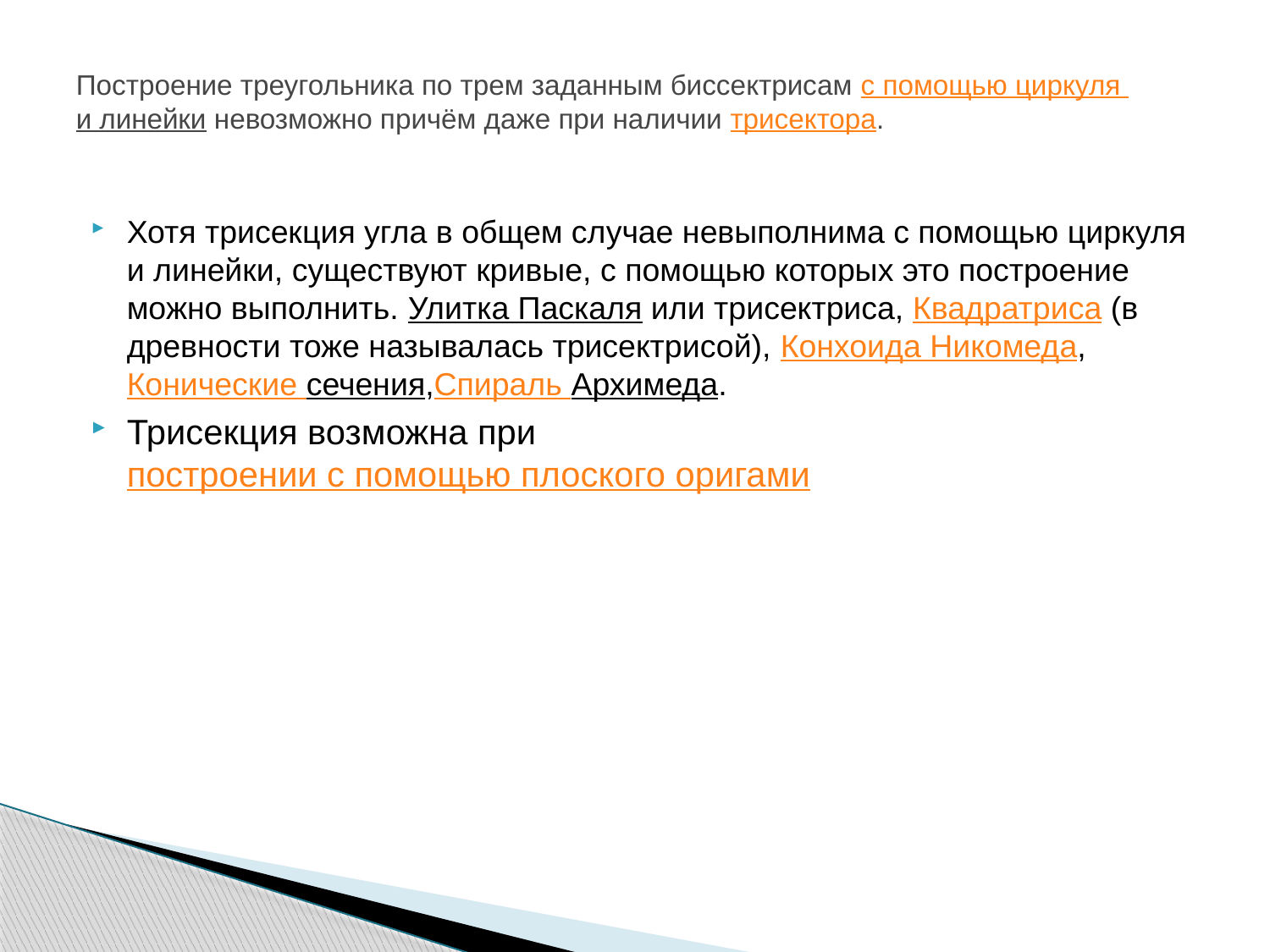

# Построение треугольника по трем заданным биссектрисам с помощью циркуля и линейки невозможно причём даже при наличии трисектора.
Хотя трисекция угла в общем случае невыполнима с помощью циркуля и линейки, существуют кривые, с помощью которых это построение можно выполнить. Улитка Паскаля или трисектриса, Квадратриса (в древности тоже называлась трисектрисой), Конхоида Никомеда, Конические сечения,Спираль Архимеда.
Трисекция возможна при построении с помощью плоского оригами